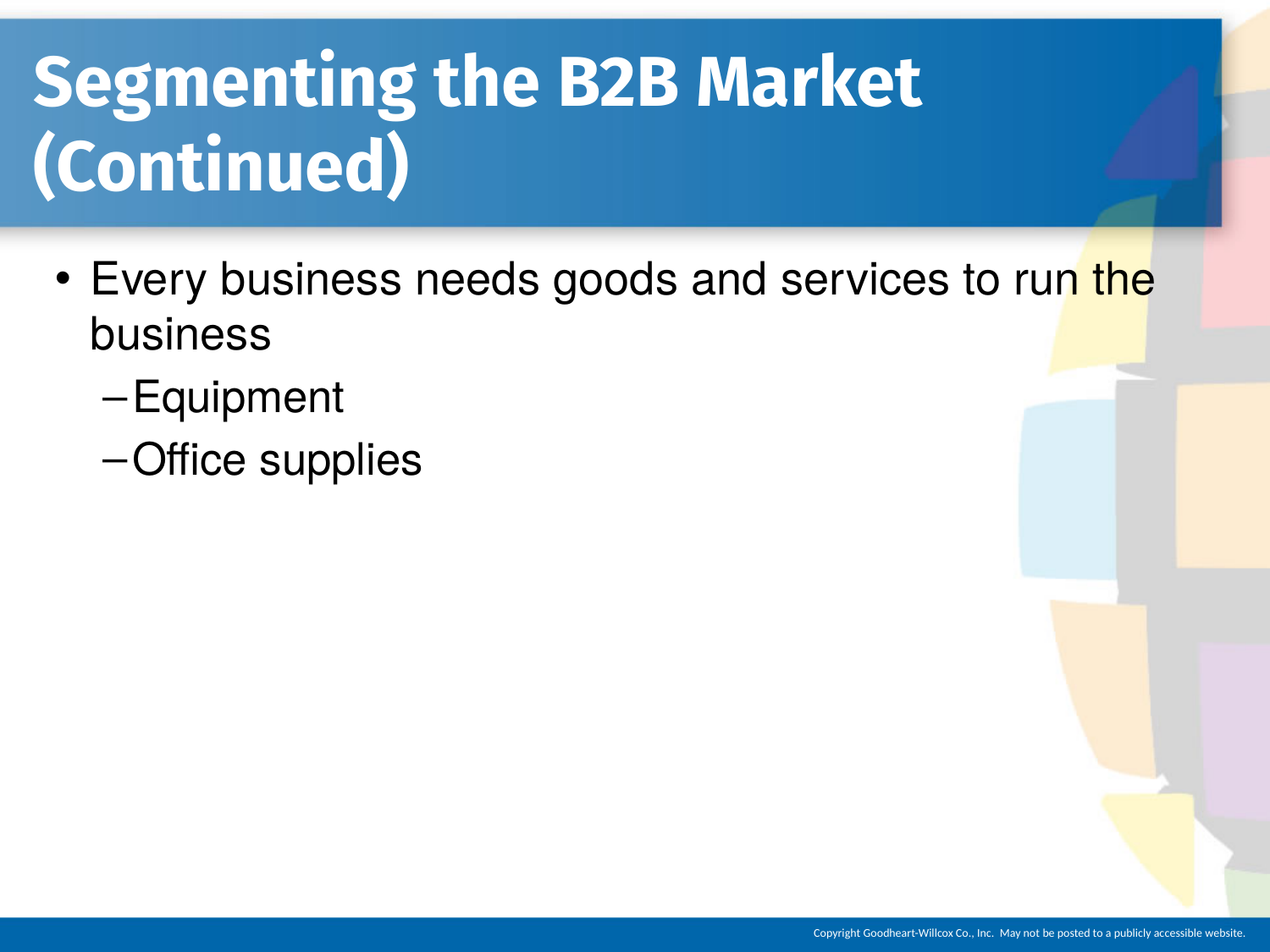

# Segmenting the B2B Market (Continued)
Every business needs goods and services to run the business
Equipment
Office supplies